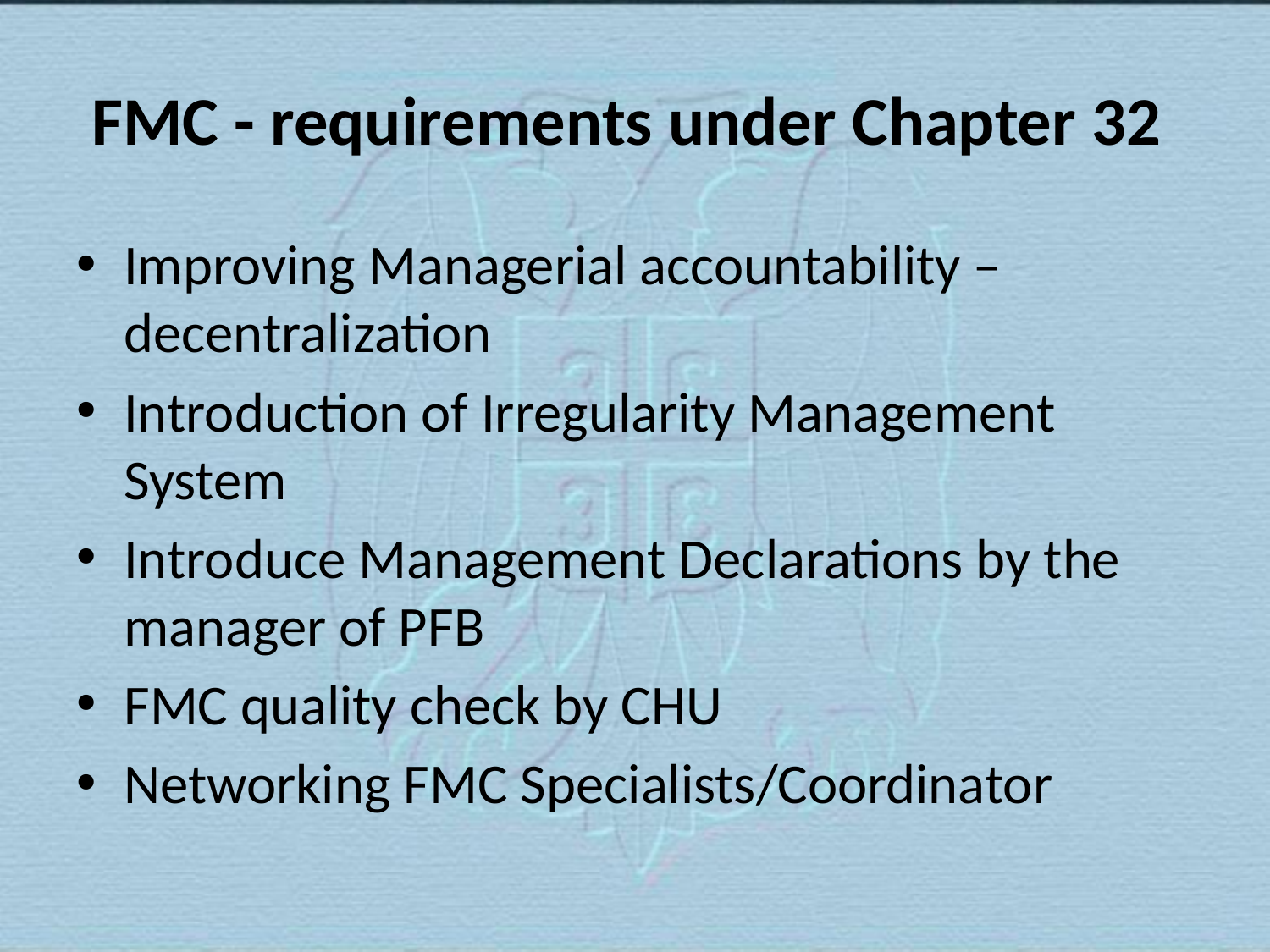

# FMC - requirements under Chapter 32
Improving Managerial accountability – decentralization
Introduction of Irregularity Management System
Introduce Management Declarations by the manager of PFB
FMC quality check by CHU
Networking FMC Specialists/Coordinator